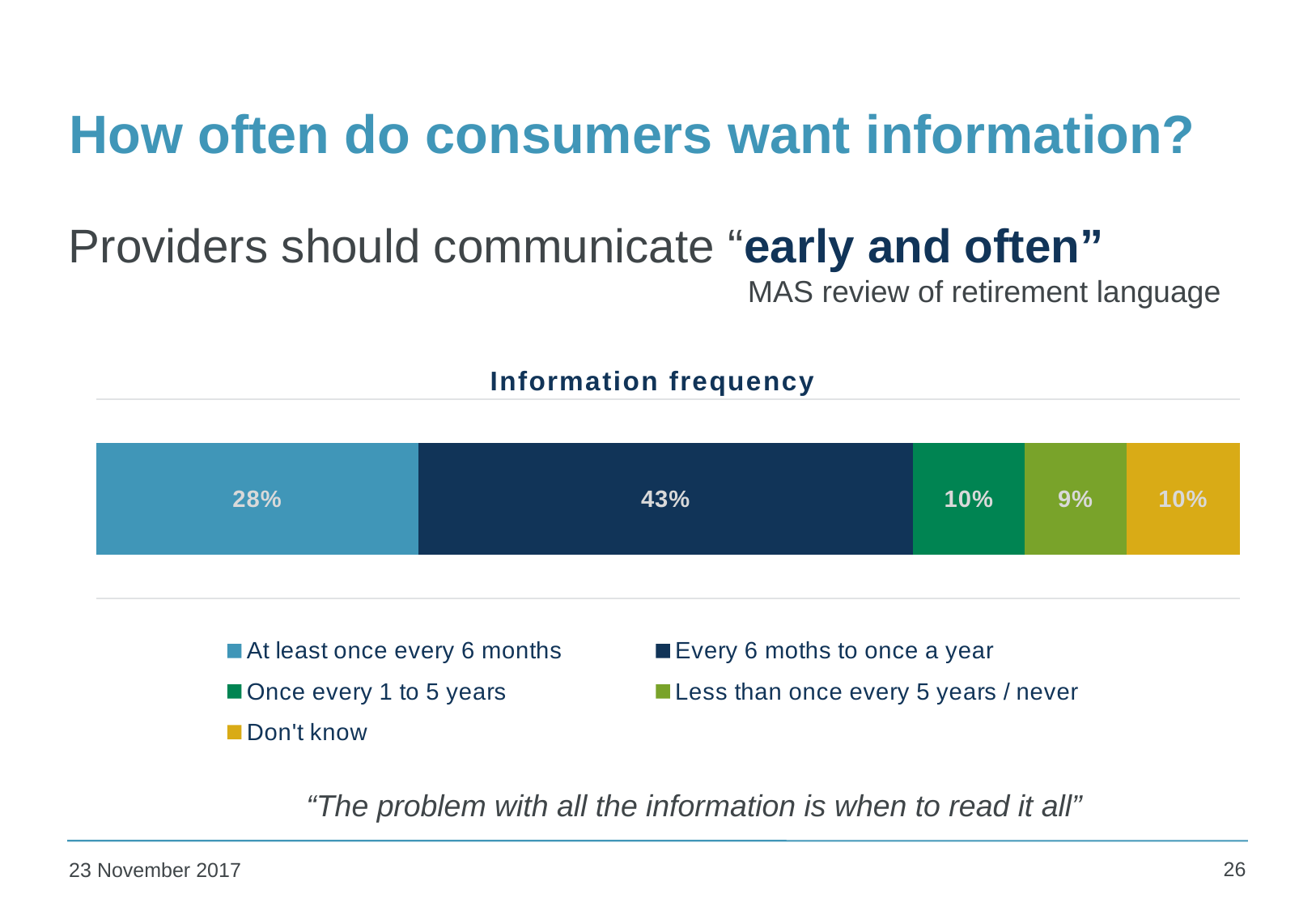

# How often do consumers want information?
Providers should communicate “early and often”
	MAS review of retirement language

### Chart: Information frequency

| Category | At least once every 6 months | Every 6 moths to once a year | Once every 1 to 5 years | Less than once every 5 years / never | Don't know |
|---|---|---|---|---|---|
“The problem with all the information is when to read it all”
26
23 November 2017